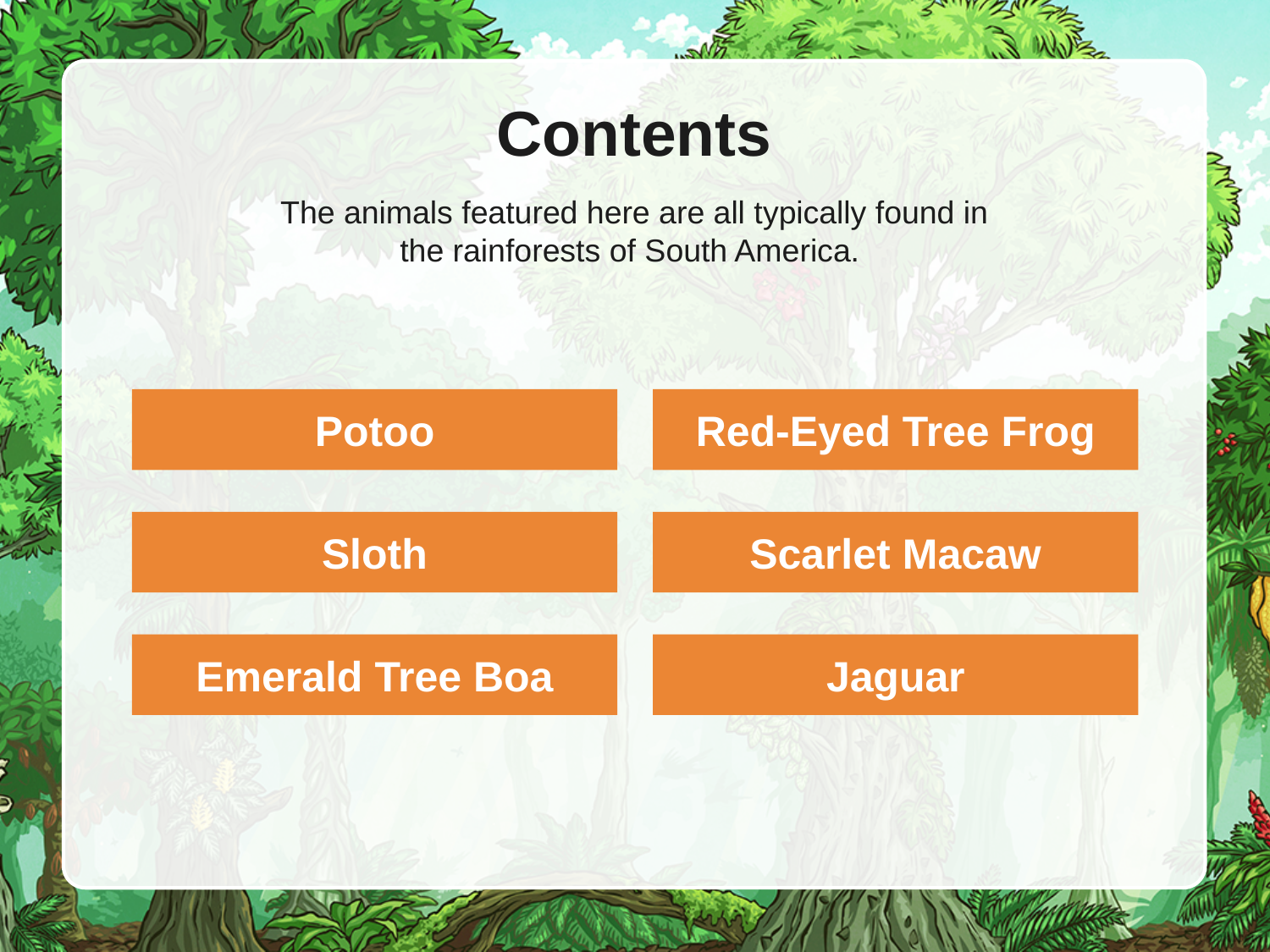

# Contents
The animals featured here are all typically found in the rainforests of South America.
Potoo
Red-Eyed Tree Frog
Scarlet Macaw
Sloth
Jaguar
Emerald Tree Boa